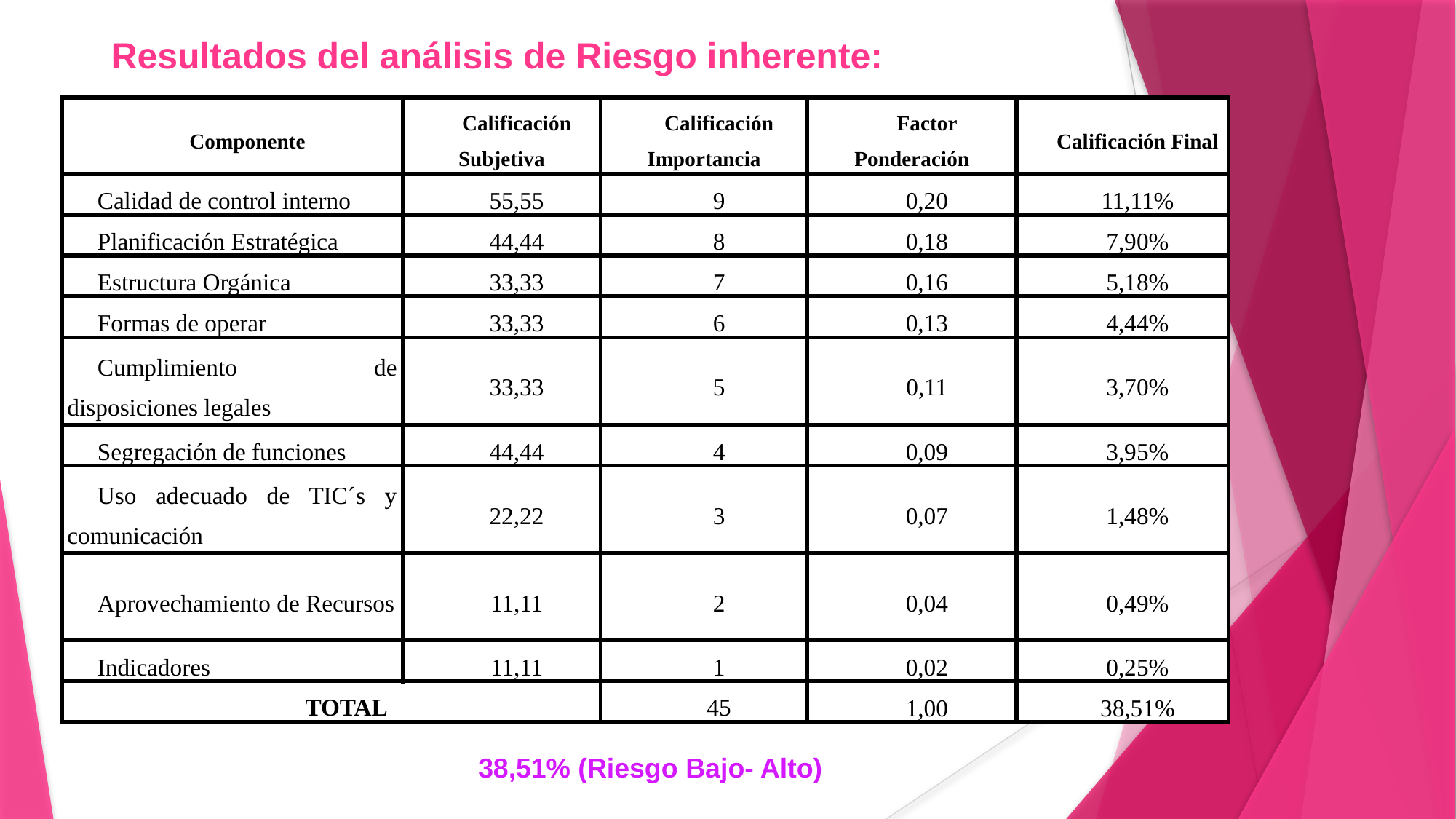

# Resultados del análisis de Riesgo inherente:
| Componente | Calificación Subjetiva | Calificación Importancia | Factor Ponderación | Calificación Final |
| --- | --- | --- | --- | --- |
| Calidad de control interno | 55,55 | 9 | 0,20 | 11,11% |
| Planificación Estratégica | 44,44 | 8 | 0,18 | 7,90% |
| Estructura Orgánica | 33,33 | 7 | 0,16 | 5,18% |
| Formas de operar | 33,33 | 6 | 0,13 | 4,44% |
| Cumplimiento de disposiciones legales | 33,33 | 5 | 0,11 | 3,70% |
| Segregación de funciones | 44,44 | 4 | 0,09 | 3,95% |
| Uso adecuado de TIC´s y comunicación | 22,22 | 3 | 0,07 | 1,48% |
| Aprovechamiento de Recursos | 11,11 | 2 | 0,04 | 0,49% |
| Indicadores | 11,11 | 1 | 0,02 | 0,25% |
| TOTAL |  | 45 | 1,00 | 38,51% |
38,51% (Riesgo Bajo- Alto)